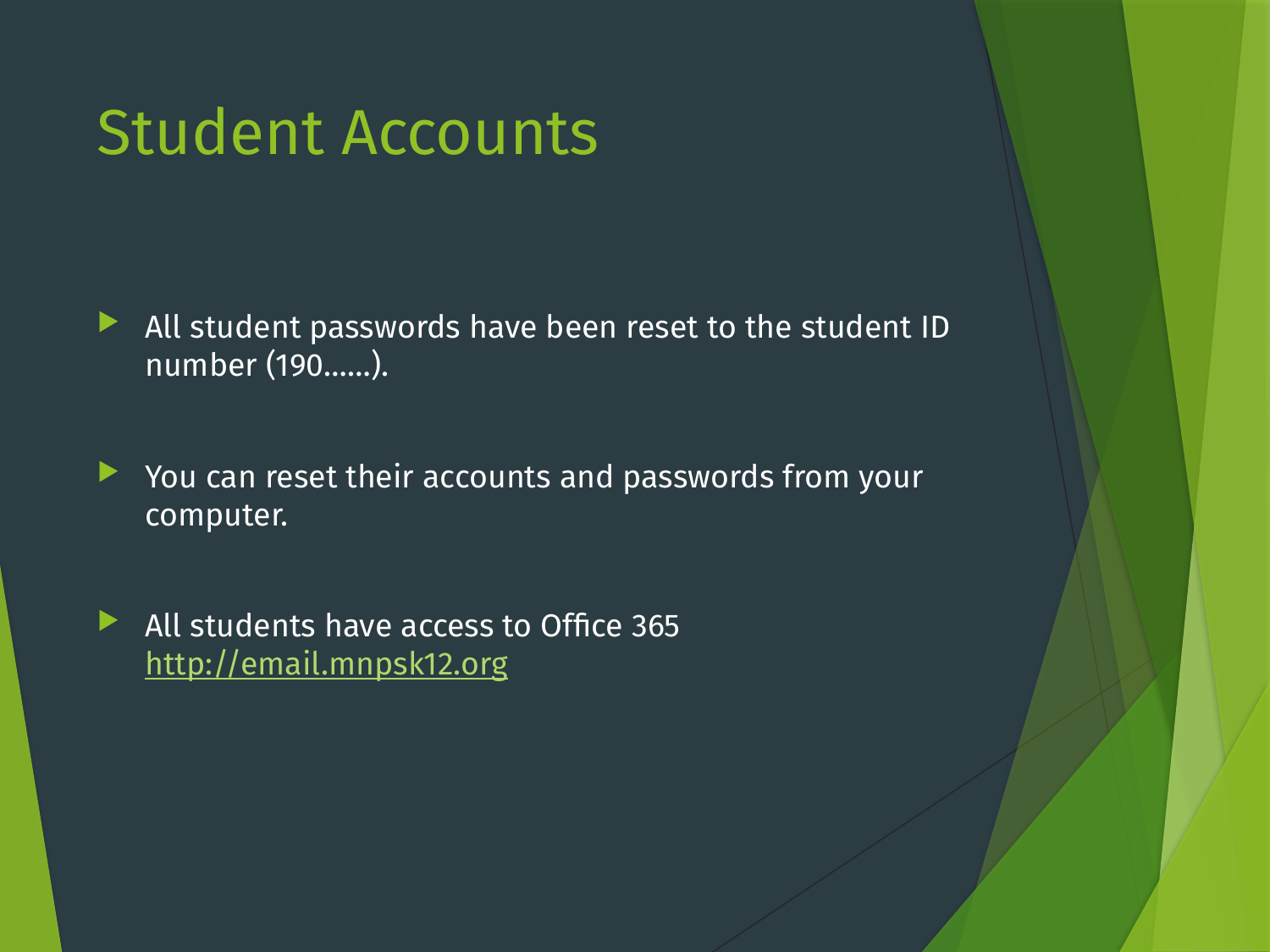

# Student Accounts
All student passwords have been reset to the student ID number (190……).

You can reset their accounts and passwords from your computer.

All students have access to Office 365 http://email.mnpsk12.org